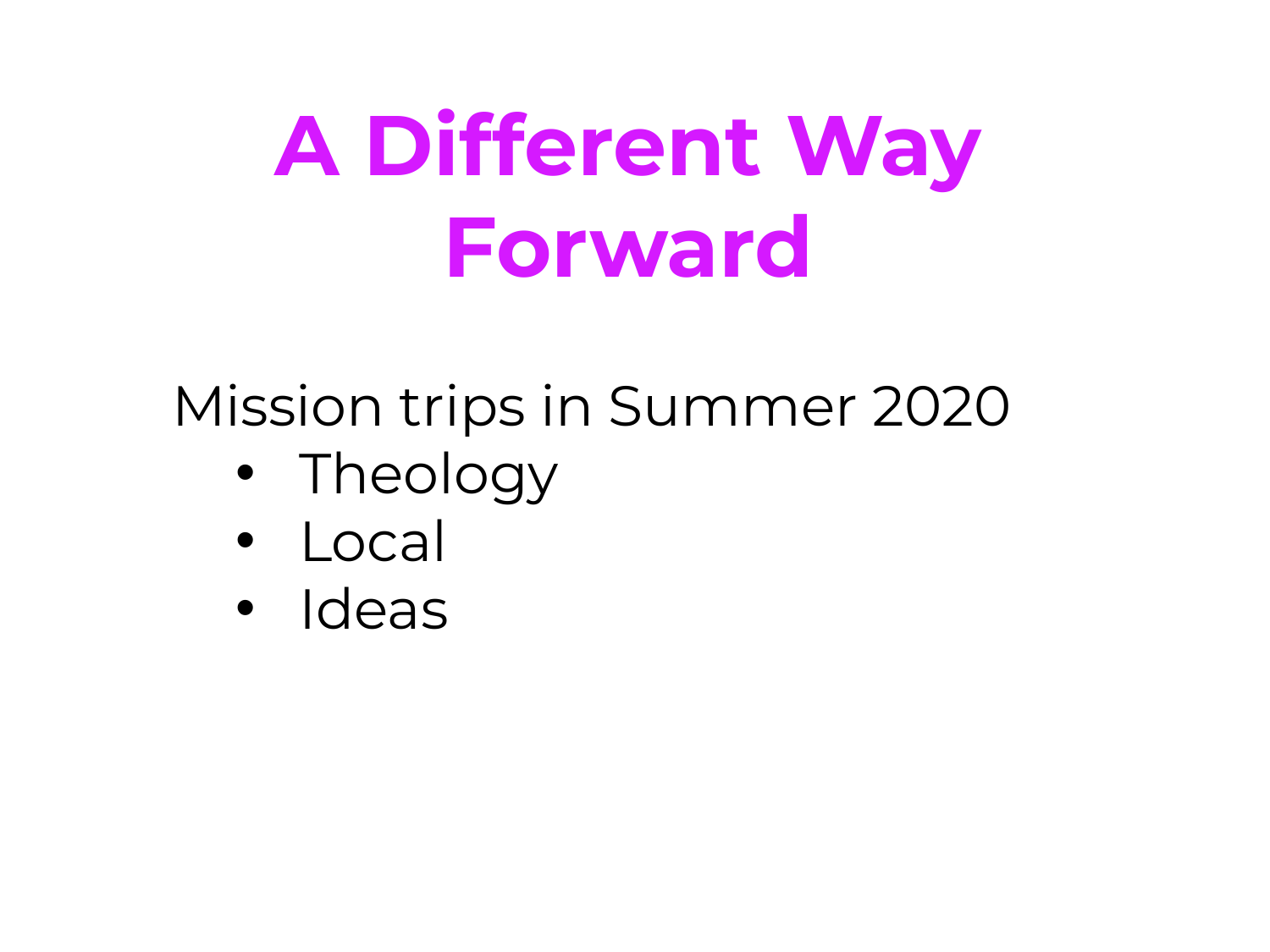

A Different Way Forward
Mission trips in Summer 2020
Theology
Local
Ideas